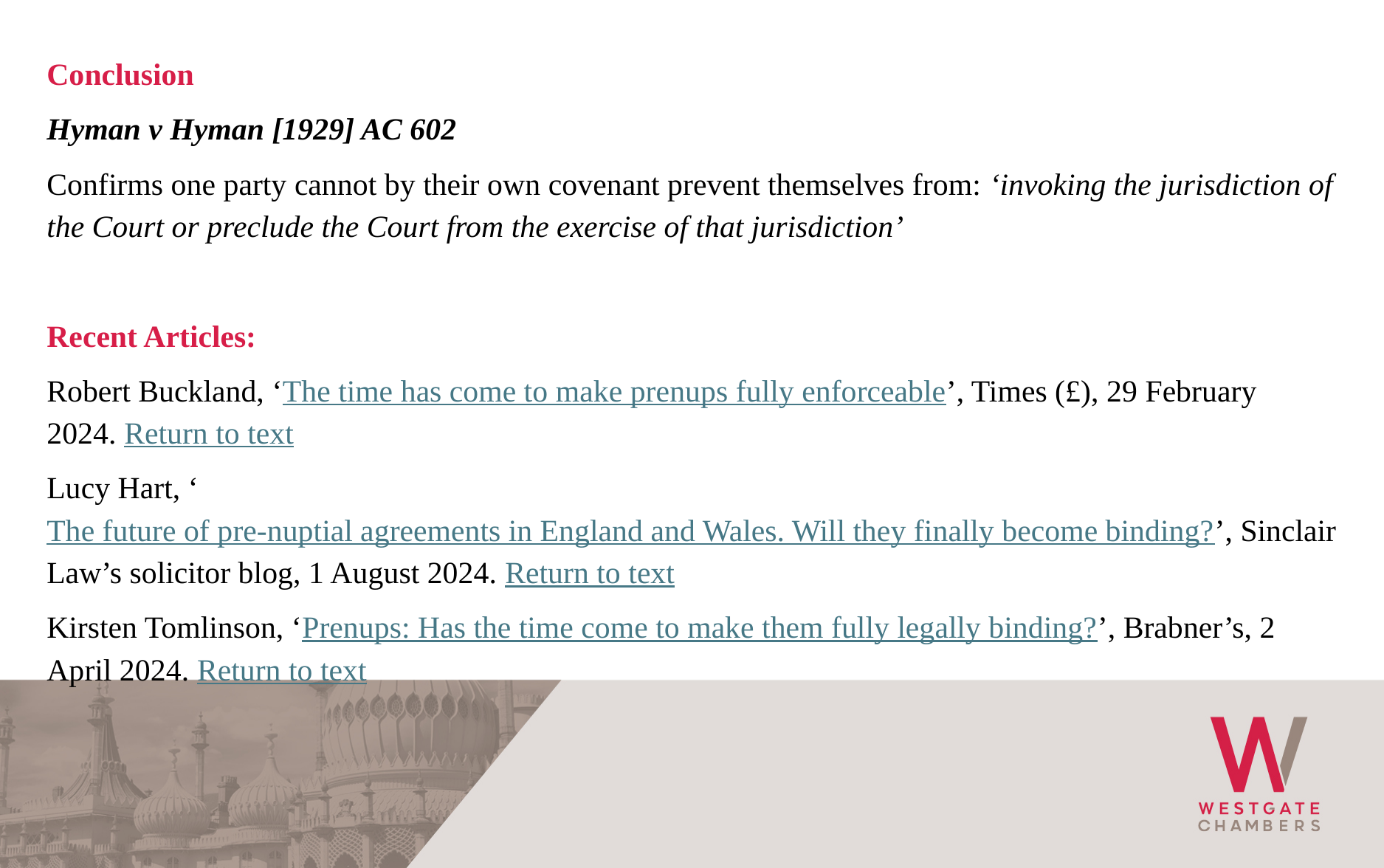

Conclusion
Hyman v Hyman [1929] AC 602
Confirms one party cannot by their own covenant prevent themselves from: ‘invoking the jurisdiction of the Court or preclude the Court from the exercise of that jurisdiction’

Recent Articles:
Robert Buckland, ‘The time has come to make prenups fully enforceable’, Times (£), 29 February 2024. Return to text
Lucy Hart, ‘The future of pre-nuptial agreements in England and Wales. Will they finally become binding?’, Sinclair Law’s solicitor blog, 1 August 2024. Return to text
Kirsten Tomlinson, ‘Prenups: Has the time come to make them fully legally binding?’, Brabner’s, 2 April 2024. Return to text